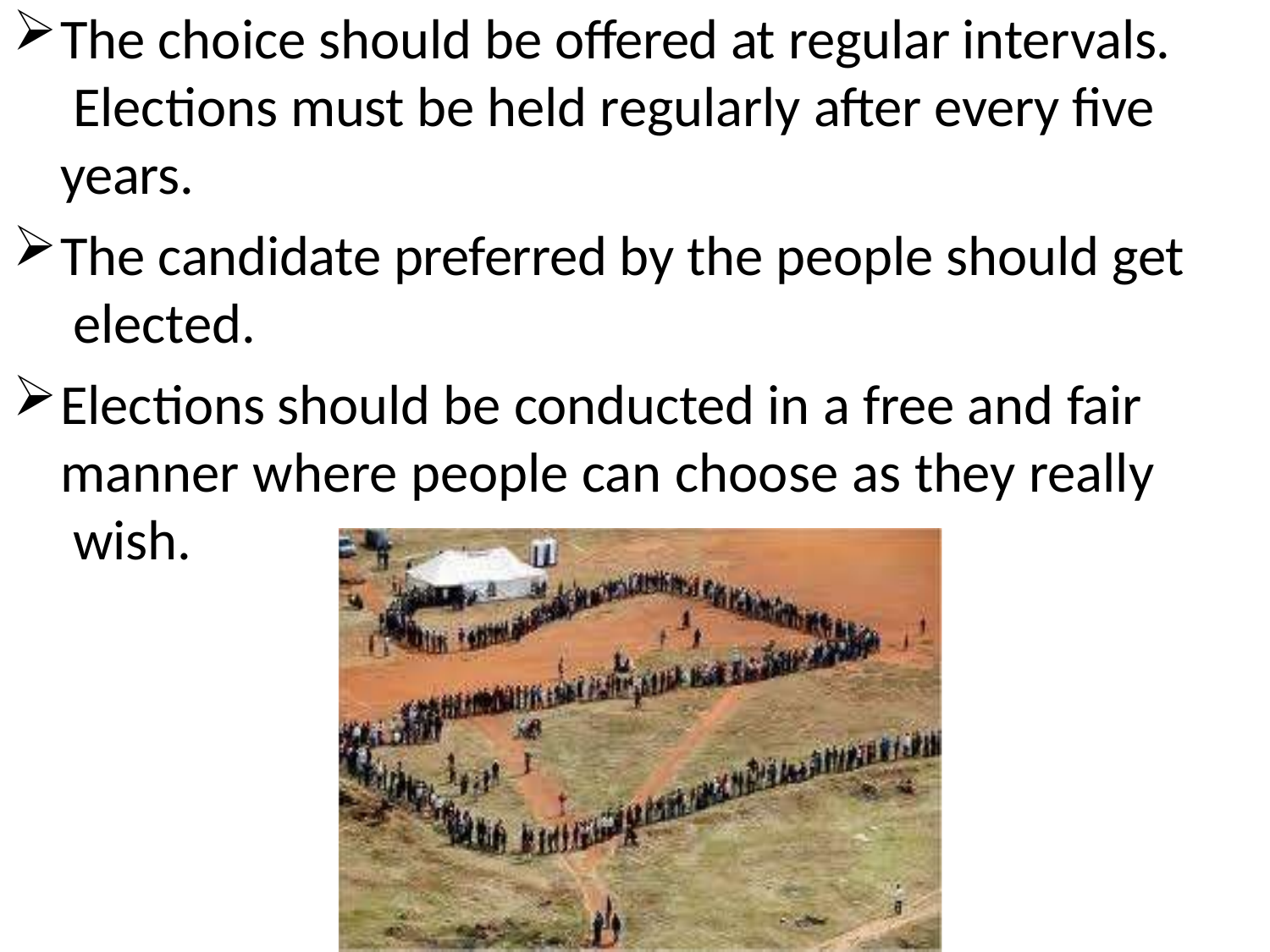

The choice should be offered at regular intervals.  Elections must be held regularly after every five  years.
The candidate preferred by the people should get  elected.
Elections should be conducted in a free and fair  manner where people can choose as they really  wish.